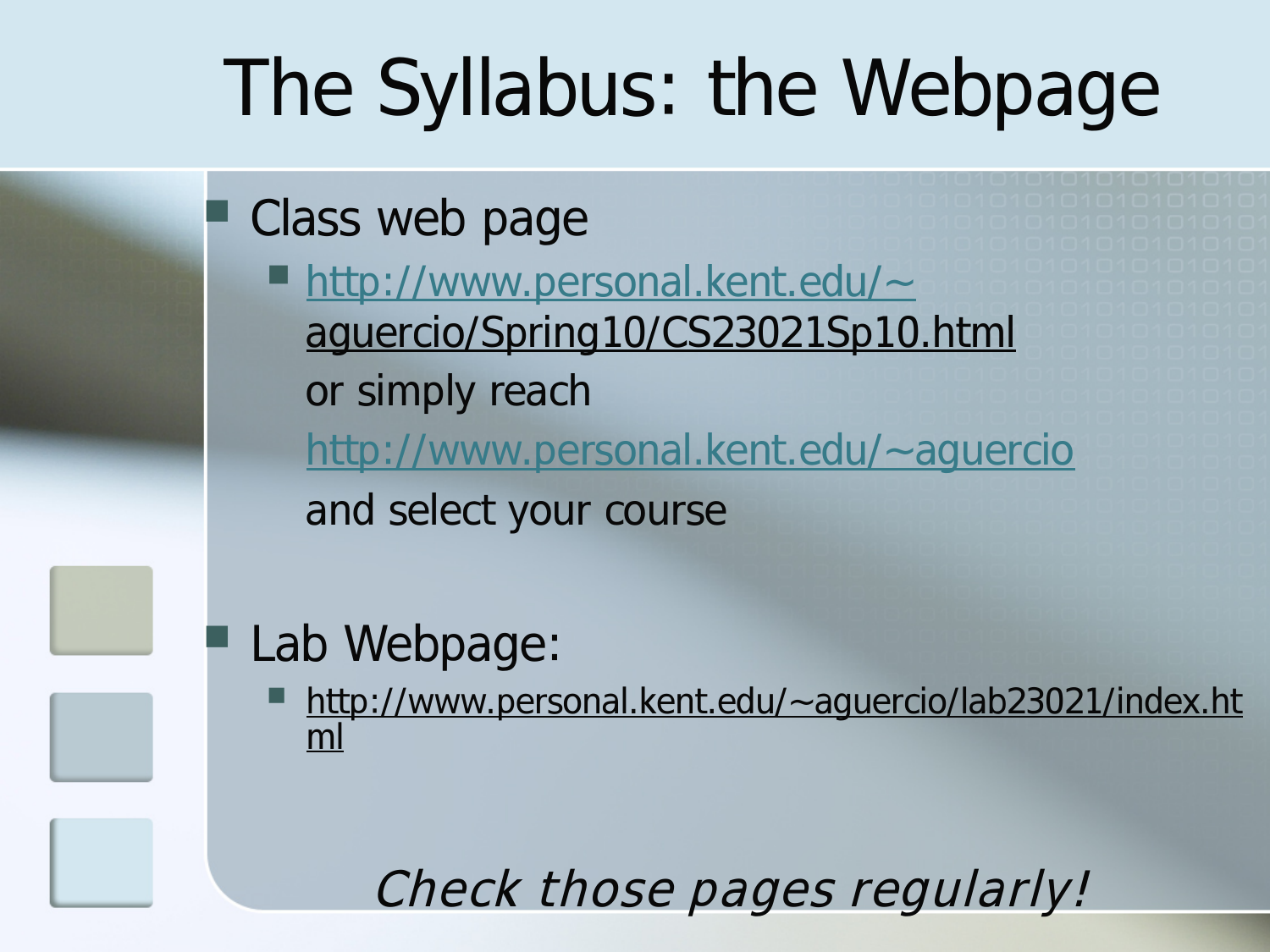

# The Syllabus: the Webpage
Class web page
http://www.personal.kent.edu/~aguercio/Spring10/CS23021Sp10.html
	or simply reach
	http://www.personal.kent.edu/~aguercio
	and select your course

Lab Webpage:
http://www.personal.kent.edu/~aguercio/lab23021/index.html

Check those pages regularly!